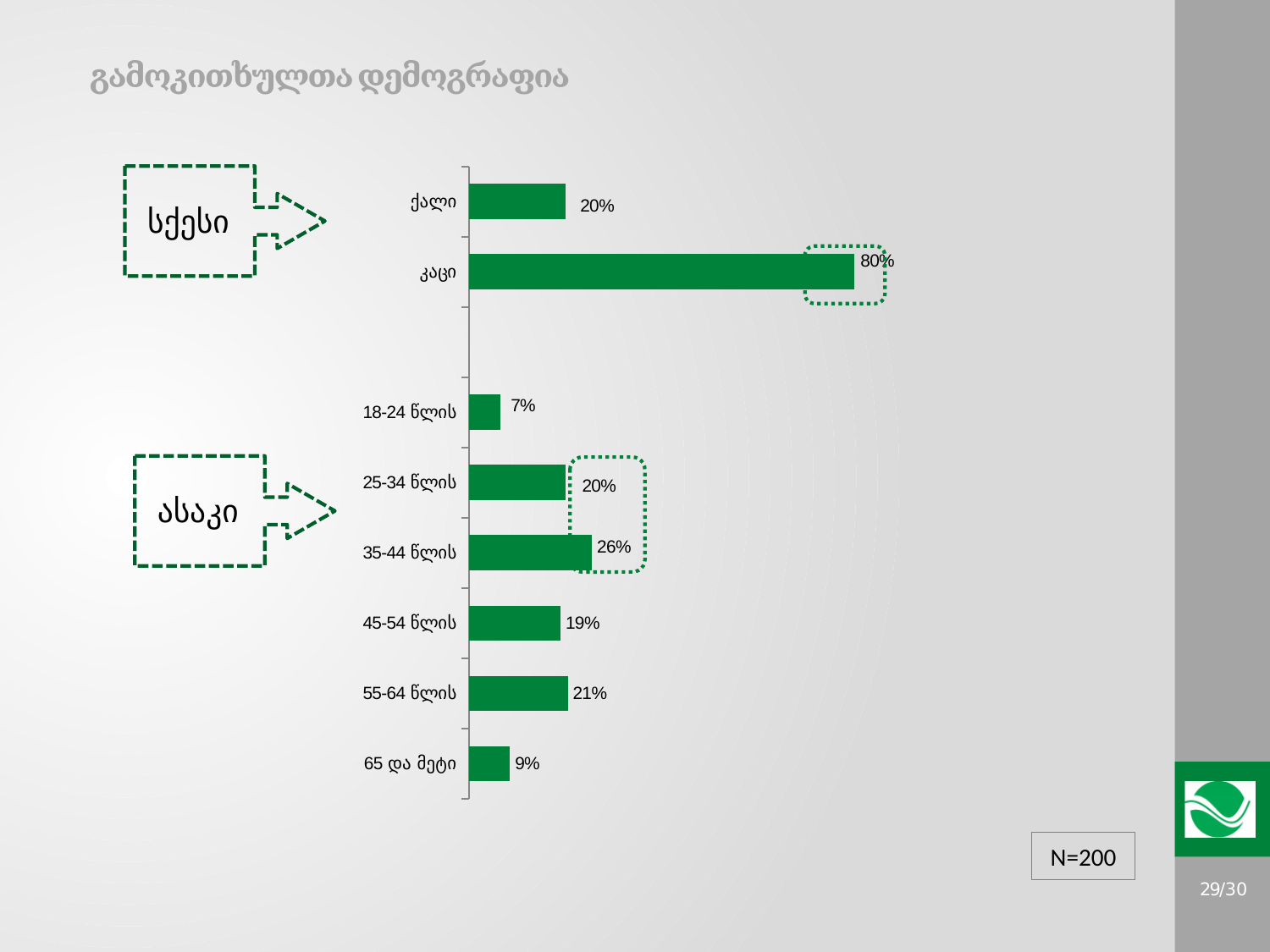

# გამოკითხულთა დემოგრაფია

### Chart

| Category | Total |
|---|---|
| ქალი | 0.2 |
| კაცი | 0.8 |
|  | None |
| 18-24 წლის | 0.065 |
| 25-34 წლის | 0.2 |
| 35-44 წლის | 0.255 |
| 45-54 წლის | 0.19 |
| 55-64 წლის | 0.205 |
| 65 და მეტი | 0.085 |
სქესი

ასაკი
N=200